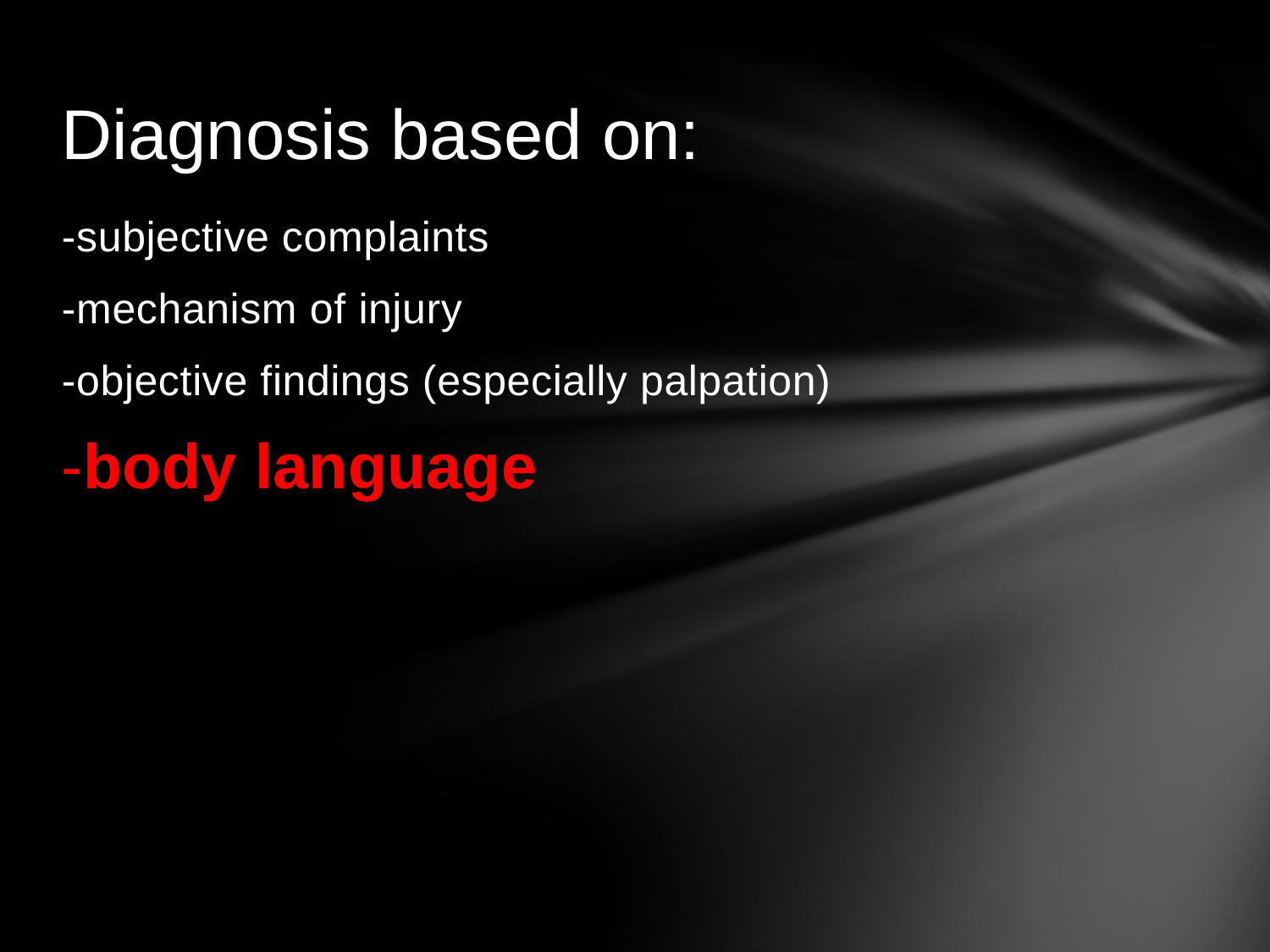

# Diagnosis based on:
-subjective complaints
-mechanism of injury
-objective findings (especially palpation)
-body language